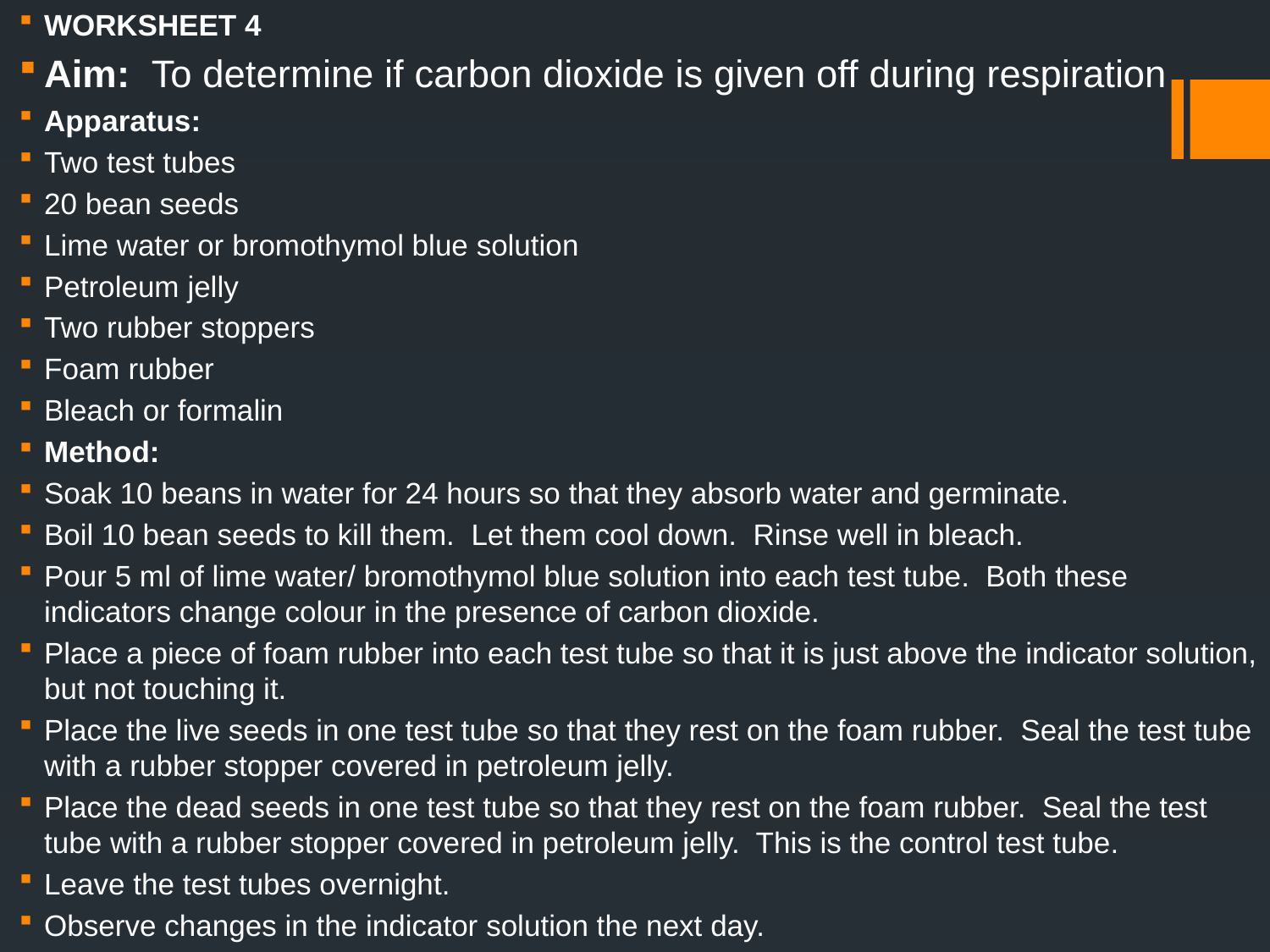

WORKSHEET 4
Aim:  To determine if carbon dioxide is given off during respiration
Apparatus:
Two test tubes
20 bean seeds
Lime water or bromothymol blue solution
Petroleum jelly
Two rubber stoppers
Foam rubber
Bleach or formalin
Method:
Soak 10 beans in water for 24 hours so that they absorb water and germinate.
Boil 10 bean seeds to kill them.  Let them cool down.  Rinse well in bleach.
Pour 5 ml of lime water/ bromothymol blue solution into each test tube.  Both these indicators change colour in the presence of carbon dioxide.
Place a piece of foam rubber into each test tube so that it is just above the indicator solution, but not touching it.
Place the live seeds in one test tube so that they rest on the foam rubber.  Seal the test tube with a rubber stopper covered in petroleum jelly.
Place the dead seeds in one test tube so that they rest on the foam rubber.  Seal the test tube with a rubber stopper covered in petroleum jelly.  This is the control test tube.
Leave the test tubes overnight.
Observe changes in the indicator solution the next day.